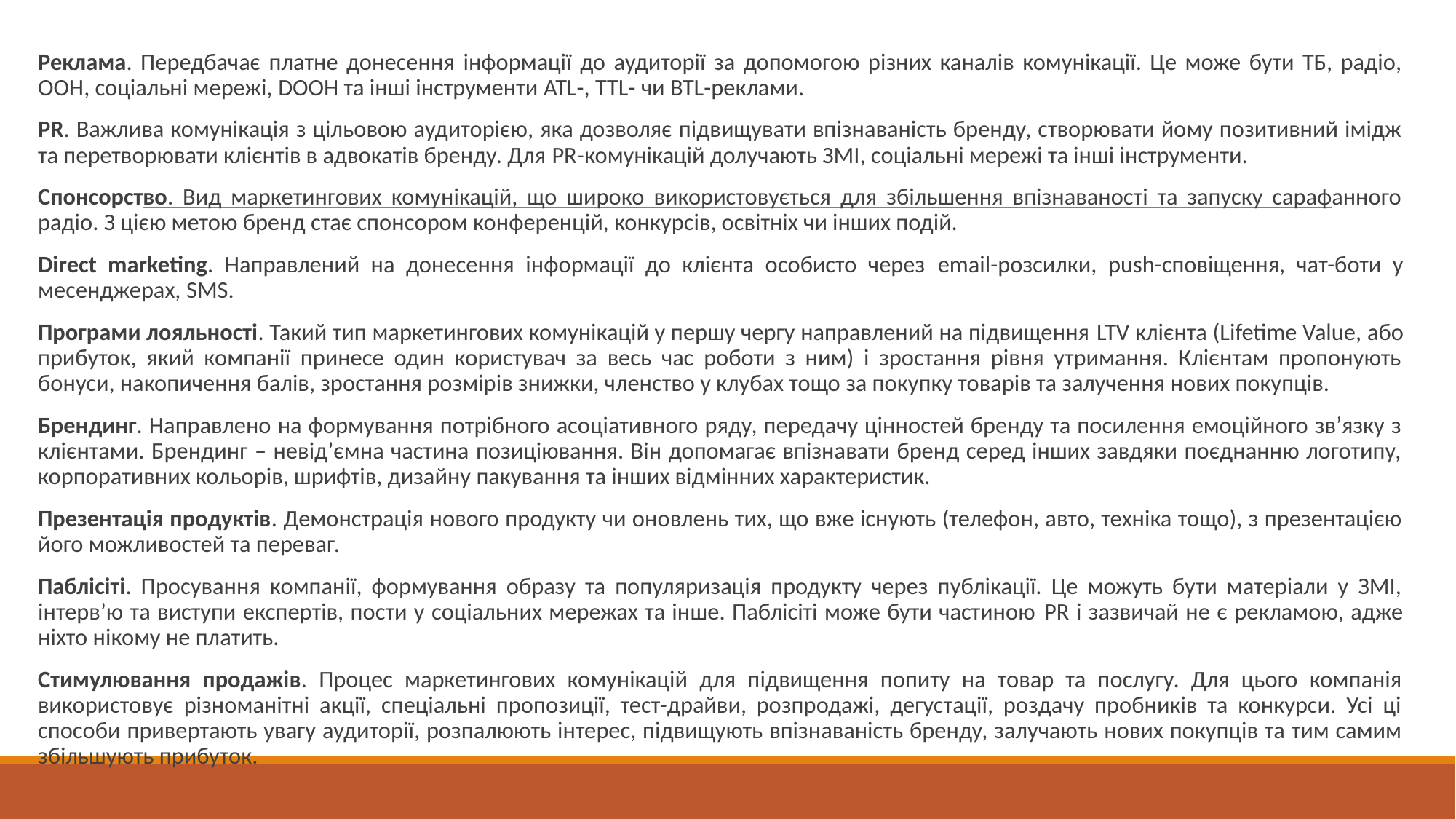

#
Реклама. Передбачає платне донесення інформації до аудиторії за допомогою різних каналів комунікації. Це може бути ТБ, радіо, ООН, соціальні мережі, DOOH та інші інструменти ATL-, TTL- чи BTL-реклами.
PR. Важлива комунікація з цільовою аудиторією, яка дозволяє підвищувати впізнаваність бренду, створювати йому позитивний імідж та перетворювати клієнтів в адвокатів бренду. Для PR-комунікацій долучають ЗМІ, соціальні мережі та інші інструменти.
Спонсорство. Вид маркетингових комунікацій, що широко використовується для збільшення впізнаваності та запуску сарафанного радіо. З цією метою бренд стає спонсором конференцій, конкурсів, освітніх чи інших подій.
Direct marketing. Направлений на донесення інформації до клієнта особисто через email-розсилки, push-сповіщення, чат-боти у месенджерах, SMS.
Програми лояльності. Такий тип маркетингових комунікацій у першу чергу направлений на підвищення LTV клієнта (Lifetime Value, або прибуток, який компанії принесе один користувач за весь час роботи з ним) і зростання рівня утримання. Клієнтам пропонують бонуси, накопичення балів, зростання розмірів знижки, членство у клубах тощо за покупку товарів та залучення нових покупців.
Брендинг. Направлено на формування потрібного асоціативного ряду, передачу цінностей бренду та посилення емоційного зв’язку з клієнтами. Брендинг – невід’ємна частина позиціювання. Він допомагає впізнавати бренд серед інших завдяки поєднанню логотипу, корпоративних кольорів, шрифтів, дизайну пакування та інших відмінних характеристик.
Презентація продуктів. Демонстрація нового продукту чи оновлень тих, що вже існують (телефон, авто, техніка тощо), з презентацією його можливостей та переваг.
Паблісіті. Просування компанії, формування образу та популяризація продукту через публікації. Це можуть бути матеріали у ЗМІ, інтерв’ю та виступи експертів, пости у соціальних мережах та інше. Паблісіті може бути частиною PR і зазвичай не є рекламою, адже ніхто нікому не платить.
Стимулювання продажів. Процес маркетингових комунікацій для підвищення попиту на товар та послугу. Для цього компанія використовує різноманітні акції, спеціальні пропозиції, тест-драйви, розпродажі, дегустації, роздачу пробників та конкурси. Усі ці способи привертають увагу аудиторії, розпалюють інтерес, підвищують впізнаваність бренду, залучають нових покупців та тим самим збільшують прибуток.